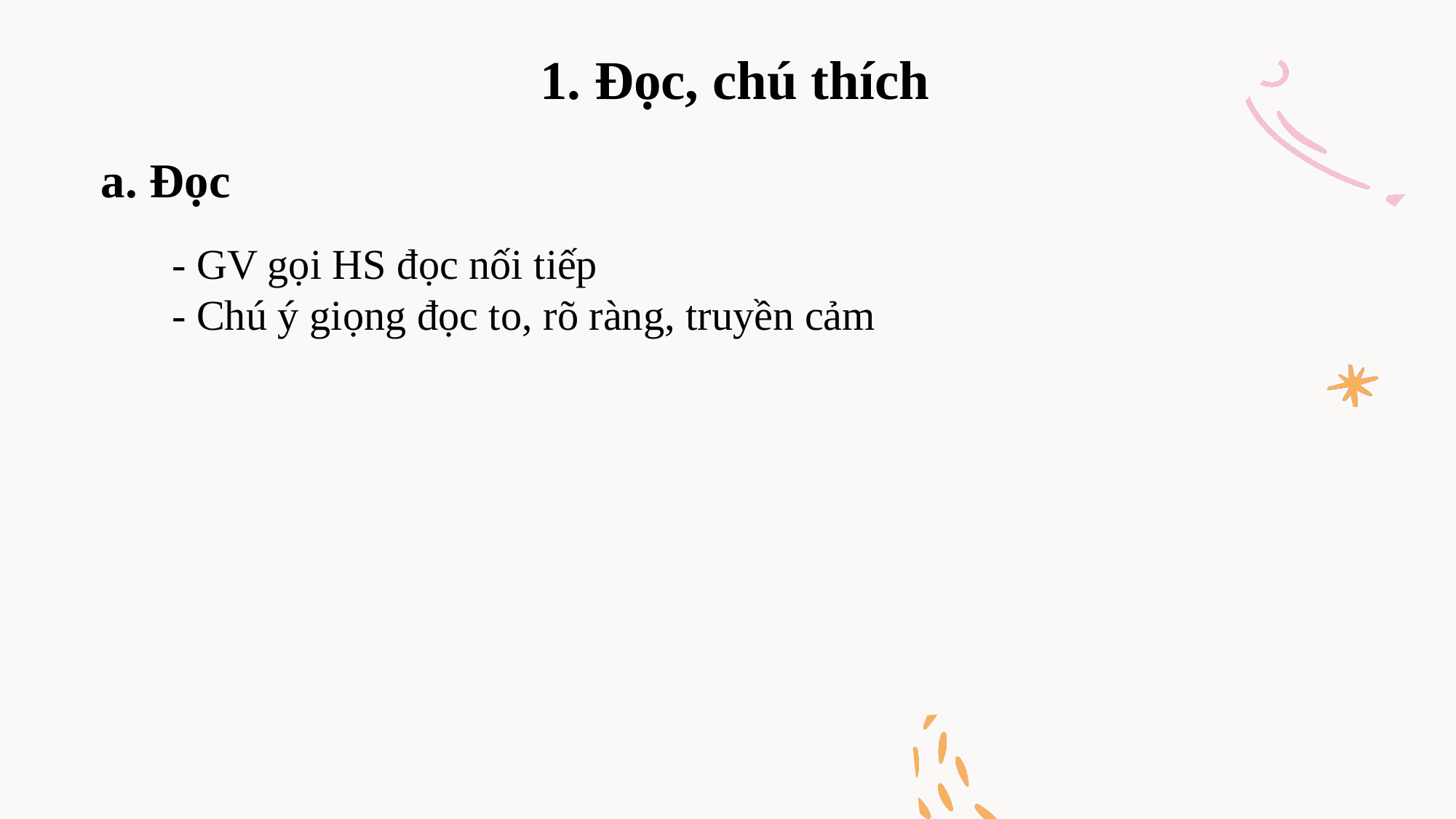

1. Đọc, chú thích
a. Đọc
- GV gọi HS đọc nối tiếp
- Chú ý giọng đọc to, rõ ràng, truyền cảm